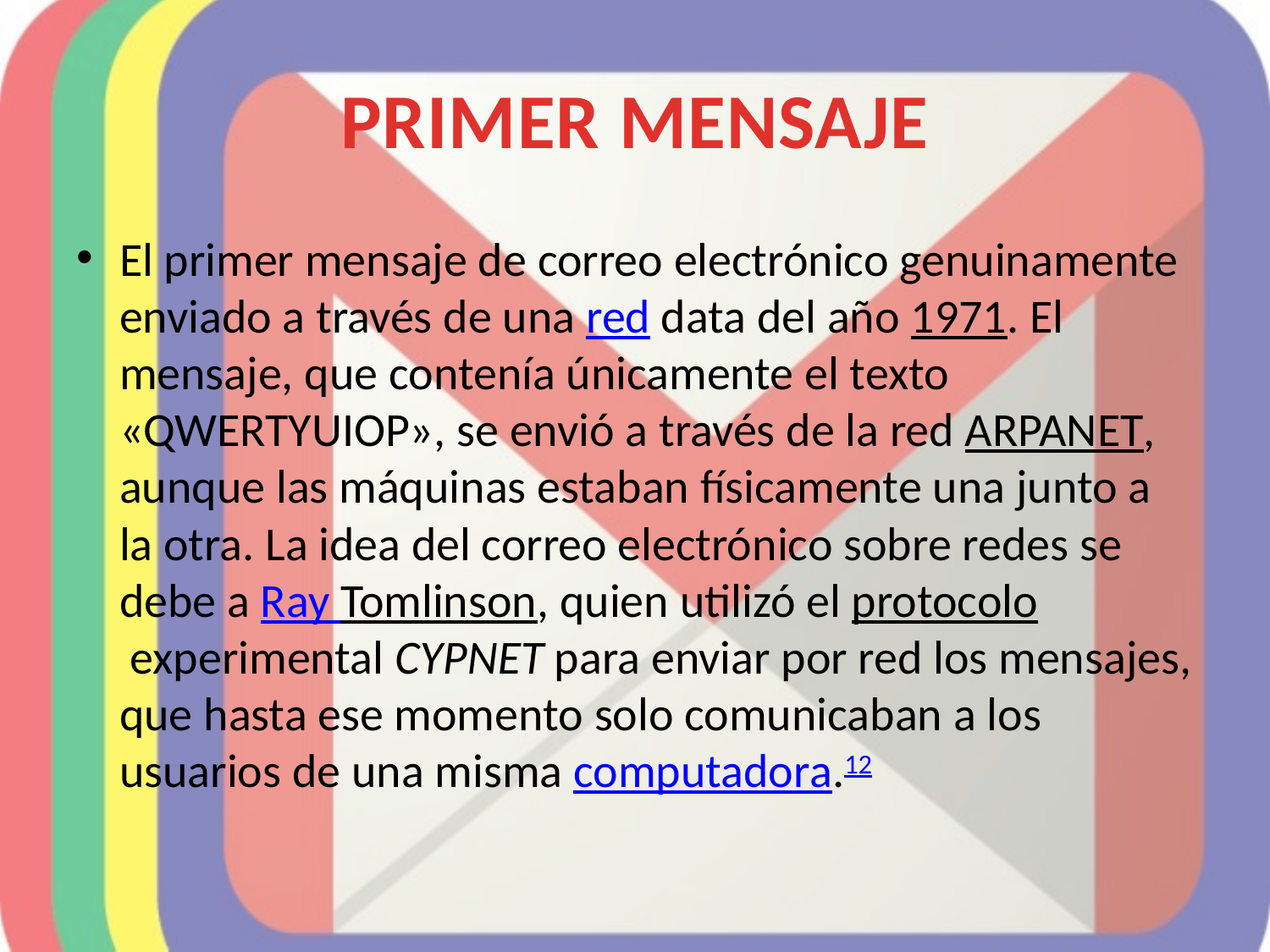

# PRIMER MENSAJE
El primer mensaje de correo electrónico genuinamente enviado a través de una red data del año 1971. El mensaje, que contenía únicamente el texto «QWERTYUIOP», se envió a través de la red ARPANET, aunque las máquinas estaban físicamente una junto a la otra. La idea del correo electrónico sobre redes se debe a Ray Tomlinson, quien utilizó el protocolo experimental CYPNET para enviar por red los mensajes, que hasta ese momento solo comunicaban a los usuarios de una misma computadora.12​